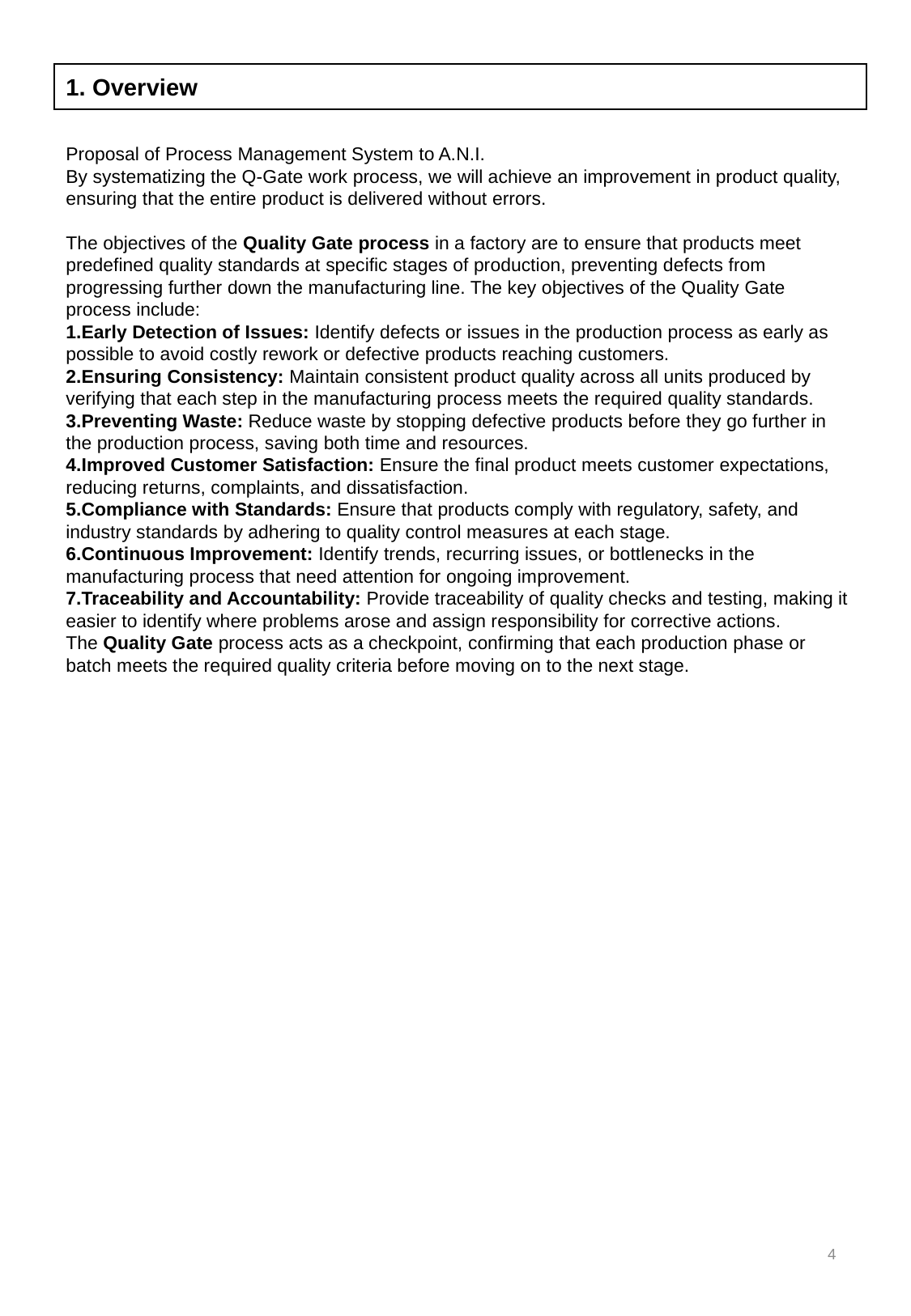

1. Overview
Proposal of Process Management System to A.N.I.
By systematizing the Q-Gate work process, we will achieve an improvement in product quality, ensuring that the entire product is delivered without errors.

The objectives of the Quality Gate process in a factory are to ensure that products meet predefined quality standards at specific stages of production, preventing defects from progressing further down the manufacturing line. The key objectives of the Quality Gate process include:
Early Detection of Issues: Identify defects or issues in the production process as early as possible to avoid costly rework or defective products reaching customers.
Ensuring Consistency: Maintain consistent product quality across all units produced by verifying that each step in the manufacturing process meets the required quality standards.
Preventing Waste: Reduce waste by stopping defective products before they go further in the production process, saving both time and resources.
Improved Customer Satisfaction: Ensure the final product meets customer expectations, reducing returns, complaints, and dissatisfaction.
Compliance with Standards: Ensure that products comply with regulatory, safety, and industry standards by adhering to quality control measures at each stage.
Continuous Improvement: Identify trends, recurring issues, or bottlenecks in the manufacturing process that need attention for ongoing improvement.
Traceability and Accountability: Provide traceability of quality checks and testing, making it easier to identify where problems arose and assign responsibility for corrective actions.
The Quality Gate process acts as a checkpoint, confirming that each production phase or batch meets the required quality criteria before moving on to the next stage.
4